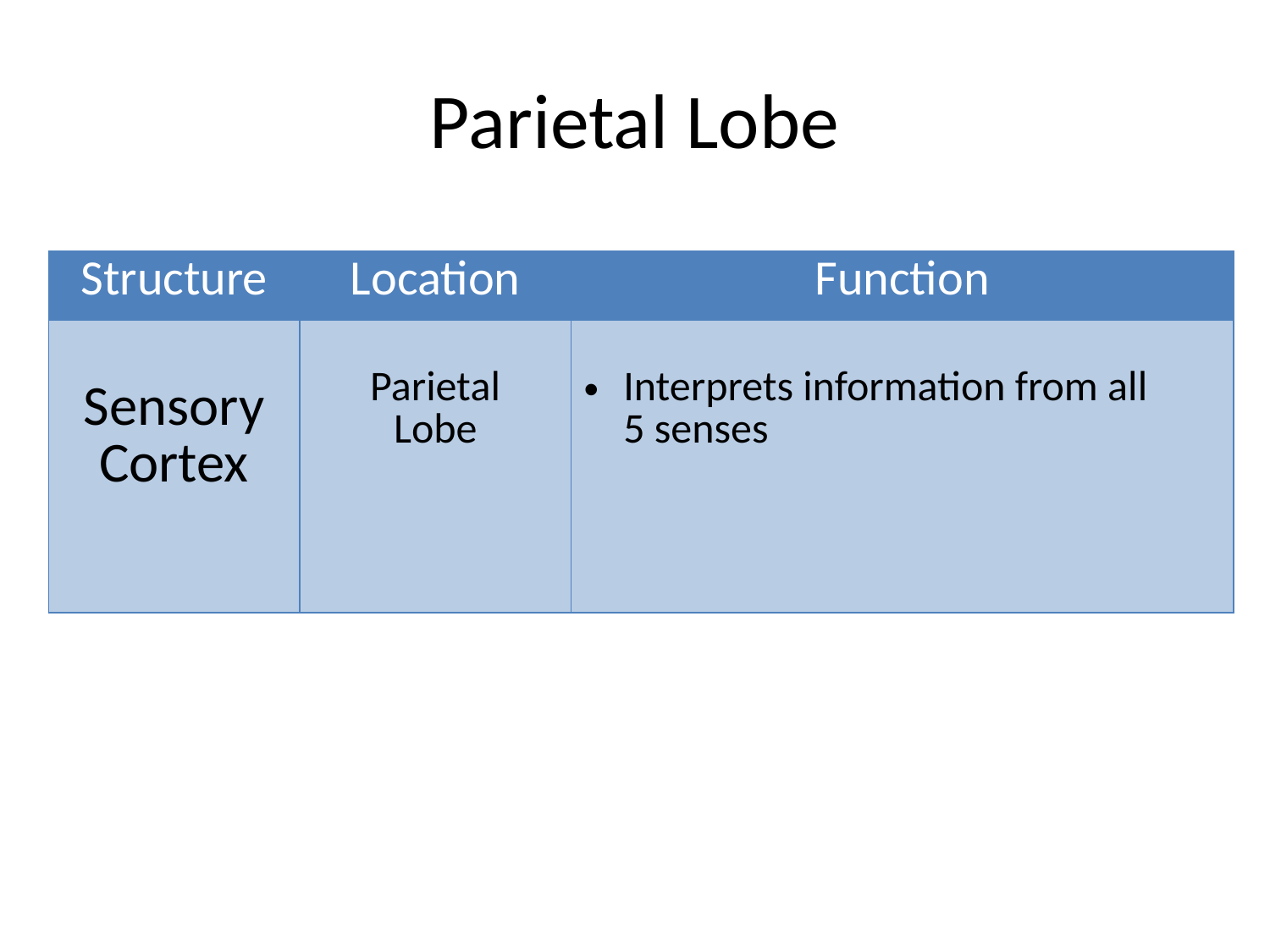

# Parietal Lobe
| Structure | Location | Function |
| --- | --- | --- |
| Sensory Cortex | Parietal Lobe | Interprets information from all 5 senses |